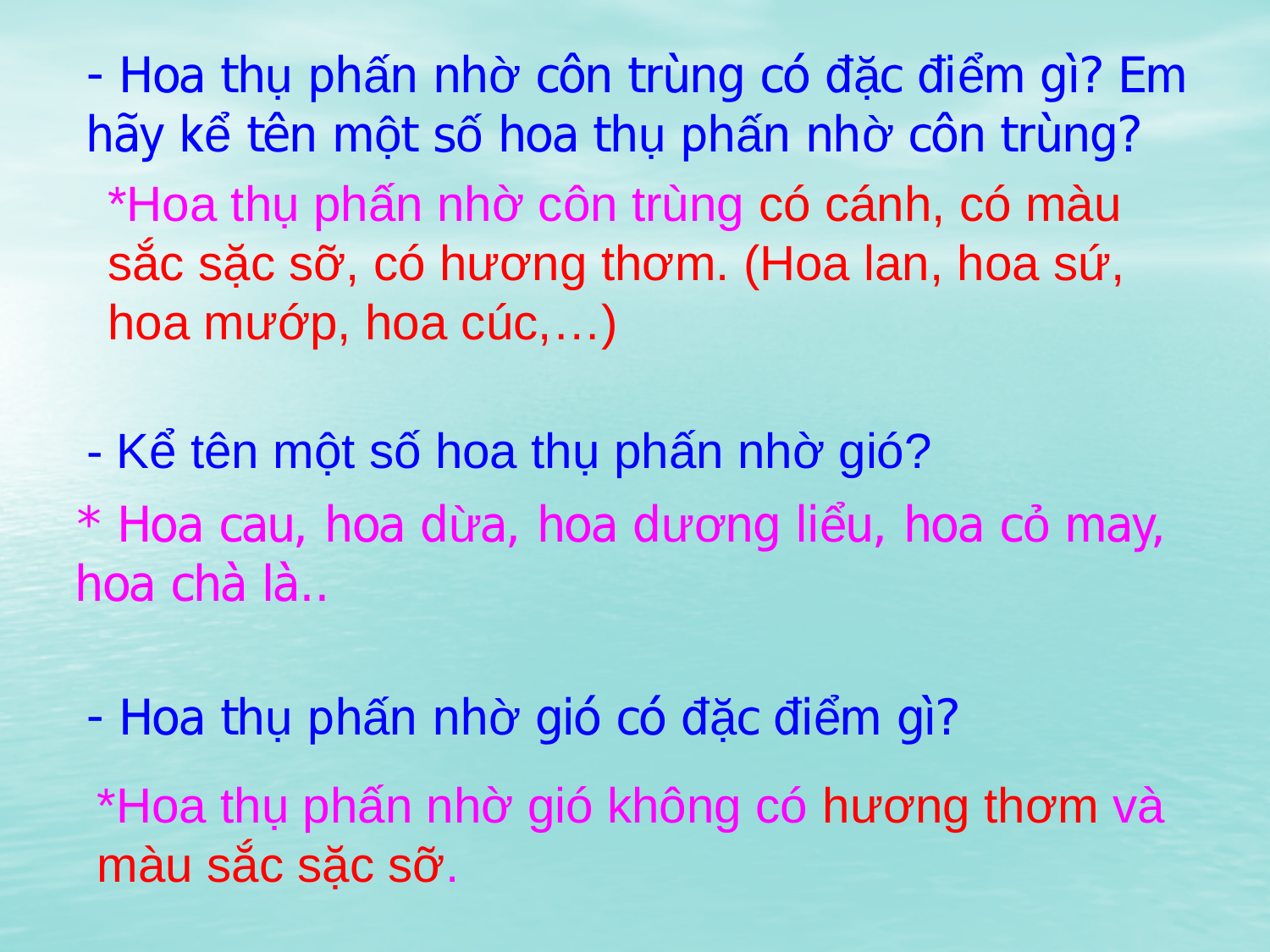

# - Hoa thụ phấn nhờ côn trùng có đặc điểm gì? Em hãy kể tên một số hoa thụ phấn nhờ côn trùng?
*Hoa thụ phấn nhờ côn trùng có cánh, có màu sắc sặc sỡ, có hương thơm. (Hoa lan, hoa sứ, hoa mướp, hoa cúc,…)
- Kể tên một số hoa thụ phấn nhờ gió?
* Hoa cau, hoa dừa, hoa dương liểu, hoa cỏ may,   hoa chà là..
- Hoa thụ phấn nhờ gió có đặc điểm gì?
*Hoa thụ phấn nhờ gió không có hương thơm và màu sắc sặc sỡ.